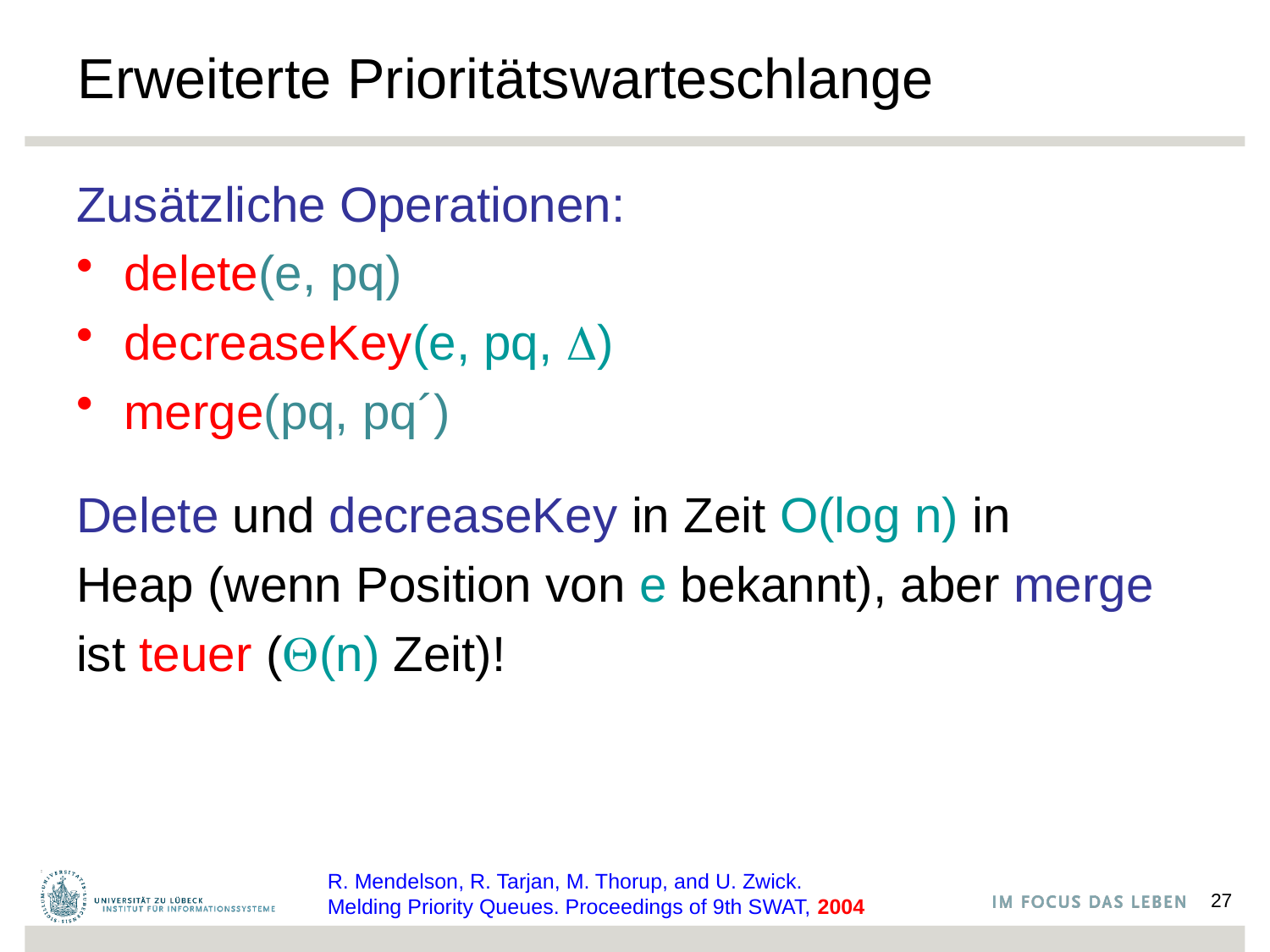

# Erweiterte Prioritätswarteschlange
Zusätzliche Operationen:
delete(e, pq)
decreaseKey(e, pq, Δ)
merge(pq, pq´)

Delete und decreaseKey in Zeit O(log n) in
Heap (wenn Position von e bekannt), aber merge
ist teuer (Θ(n) Zeit)!
R. Mendelson, R. Tarjan, M. Thorup, and U. Zwick.
Melding Priority Queues. Proceedings of 9th SWAT, 2004
27